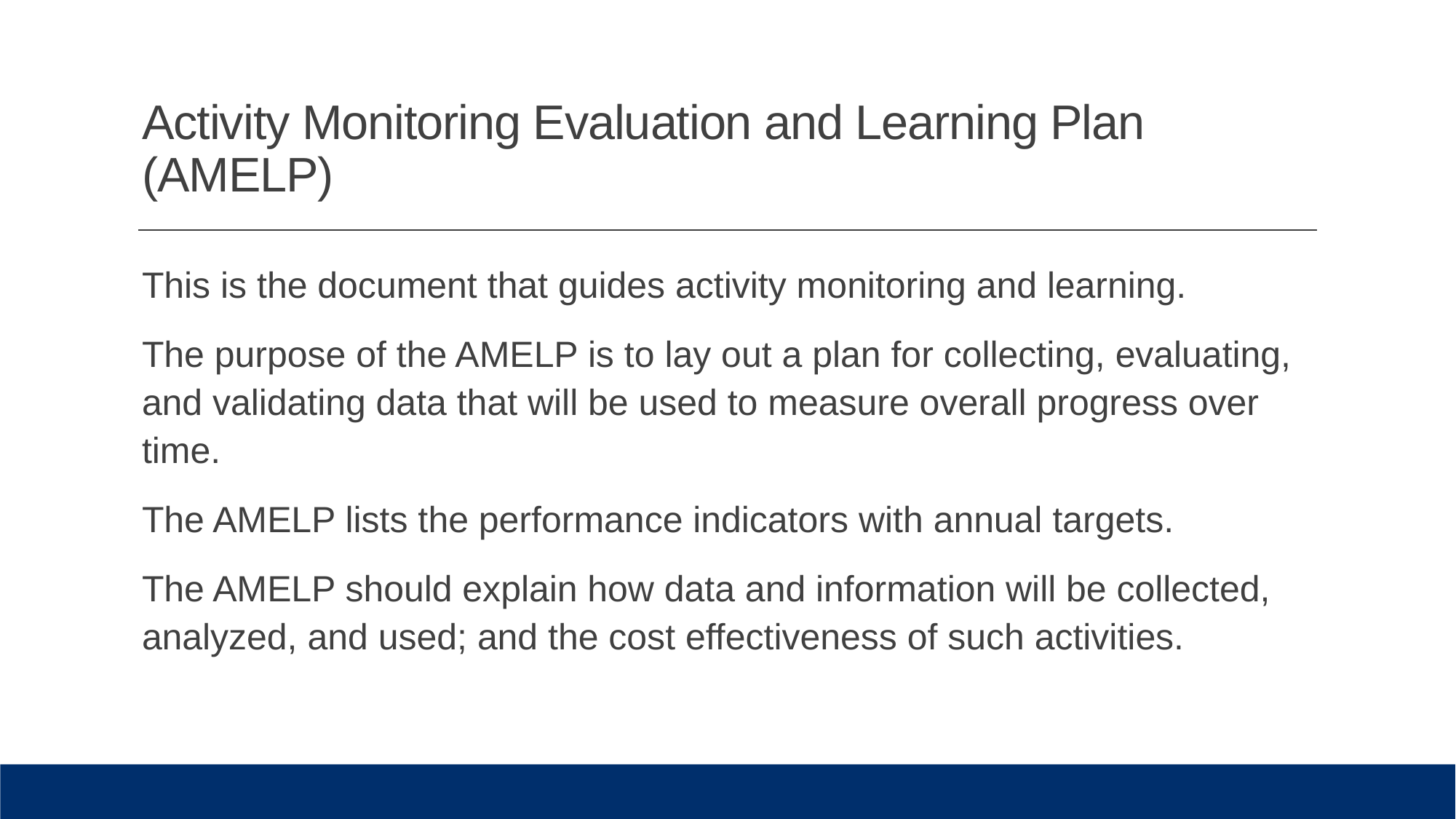

# Activity Monitoring Evaluation and Learning Plan (AMELP)
This is the document that guides activity monitoring and learning.
The purpose of the AMELP is to lay out a plan for collecting, evaluating, and validating data that will be used to measure overall progress over time.
The AMELP lists the performance indicators with annual targets.
The AMELP should explain how data and information will be collected, analyzed, and used; and the cost effectiveness of such activities.